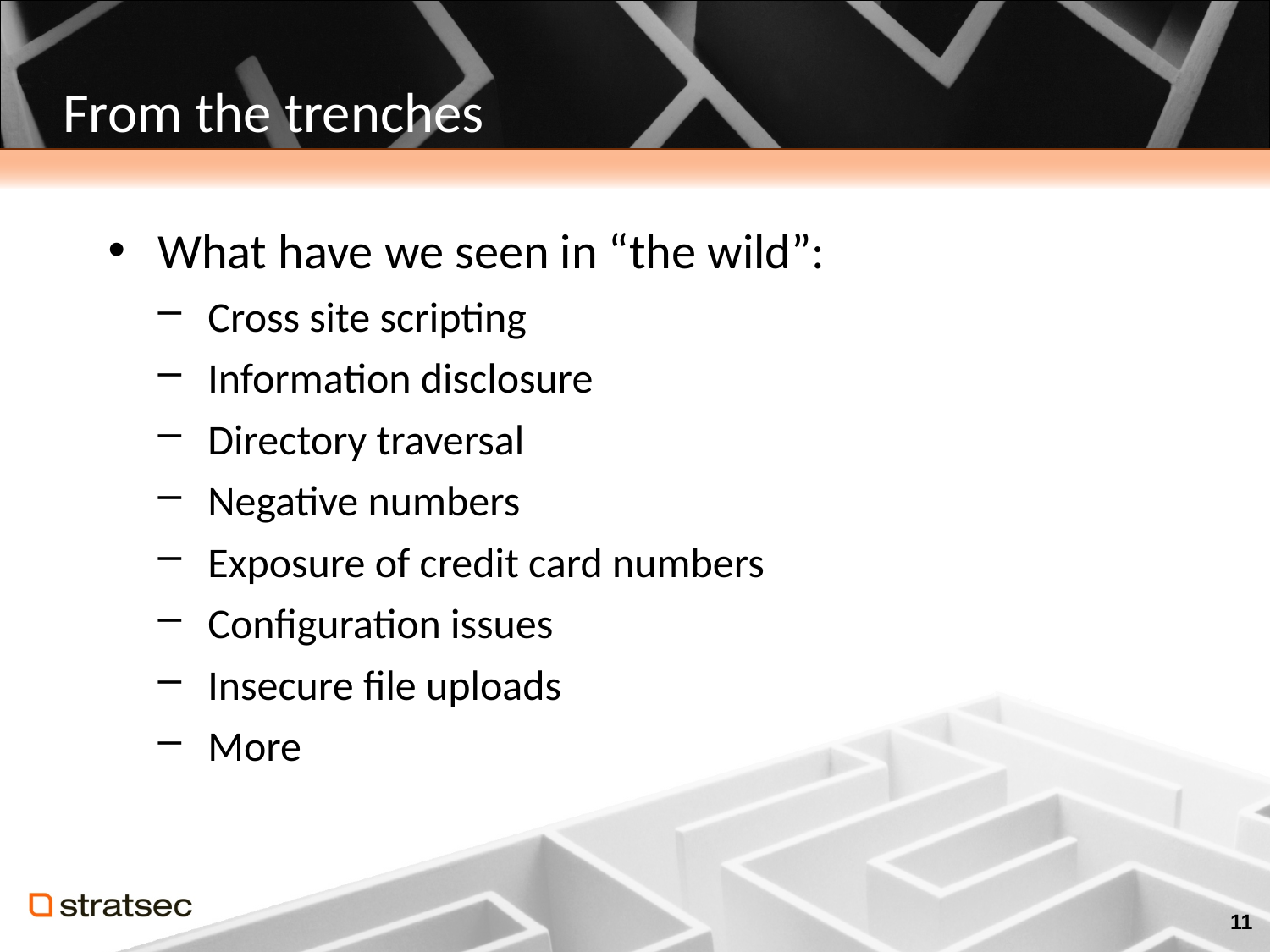

# From the trenches
What have we seen in “the wild”:
Cross site scripting
Information disclosure
Directory traversal
Negative numbers
Exposure of credit card numbers
Configuration issues
Insecure file uploads
More